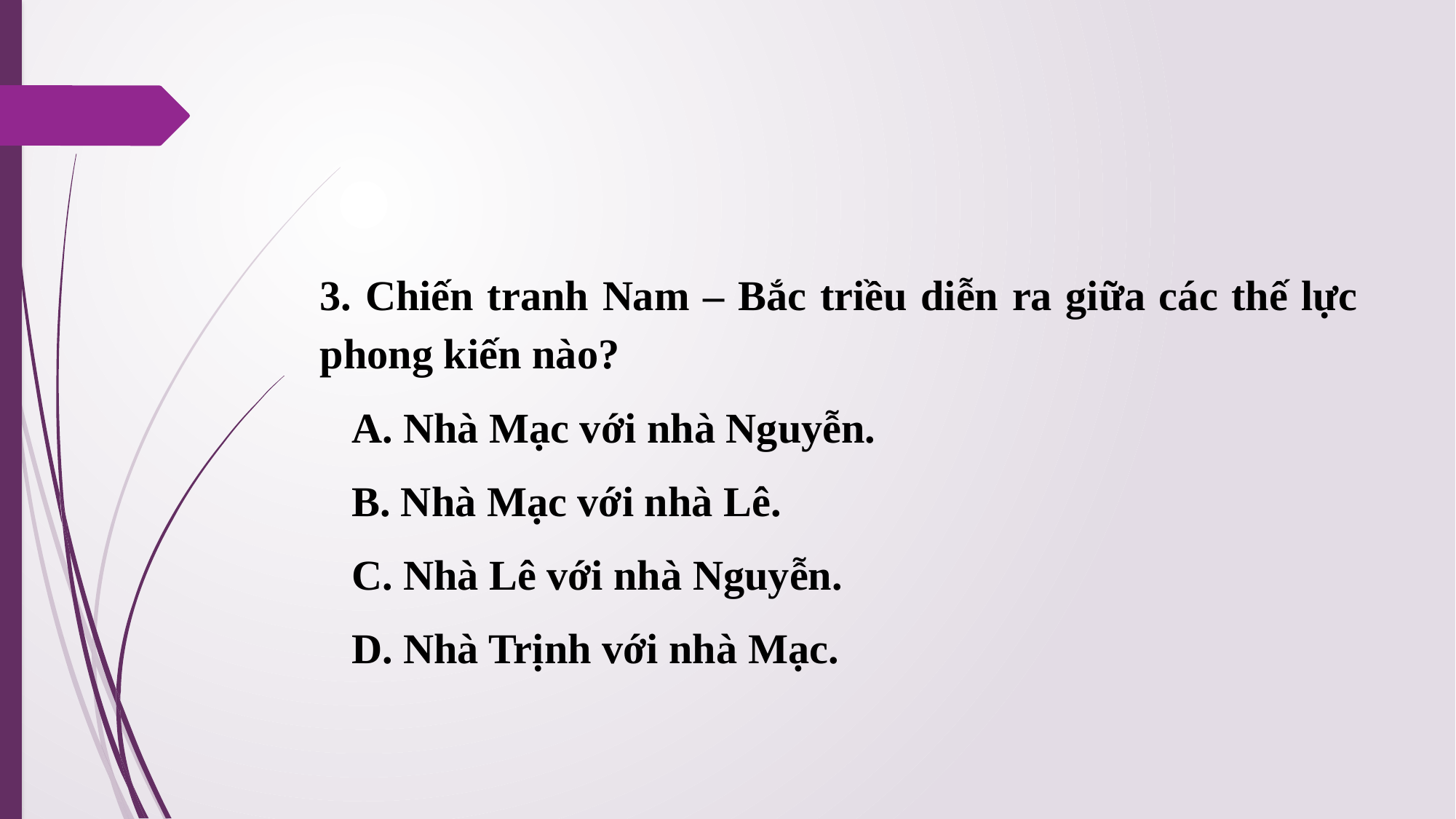

#
3. Chiến tranh Nam – Bắc triều diễn ra giữa các thế lực phong kiến nào?
   A. Nhà Mạc với nhà Nguyễn.
   B. Nhà Mạc với nhà Lê.
   C. Nhà Lê với nhà Nguyễn.
   D. Nhà Trịnh với nhà Mạc.